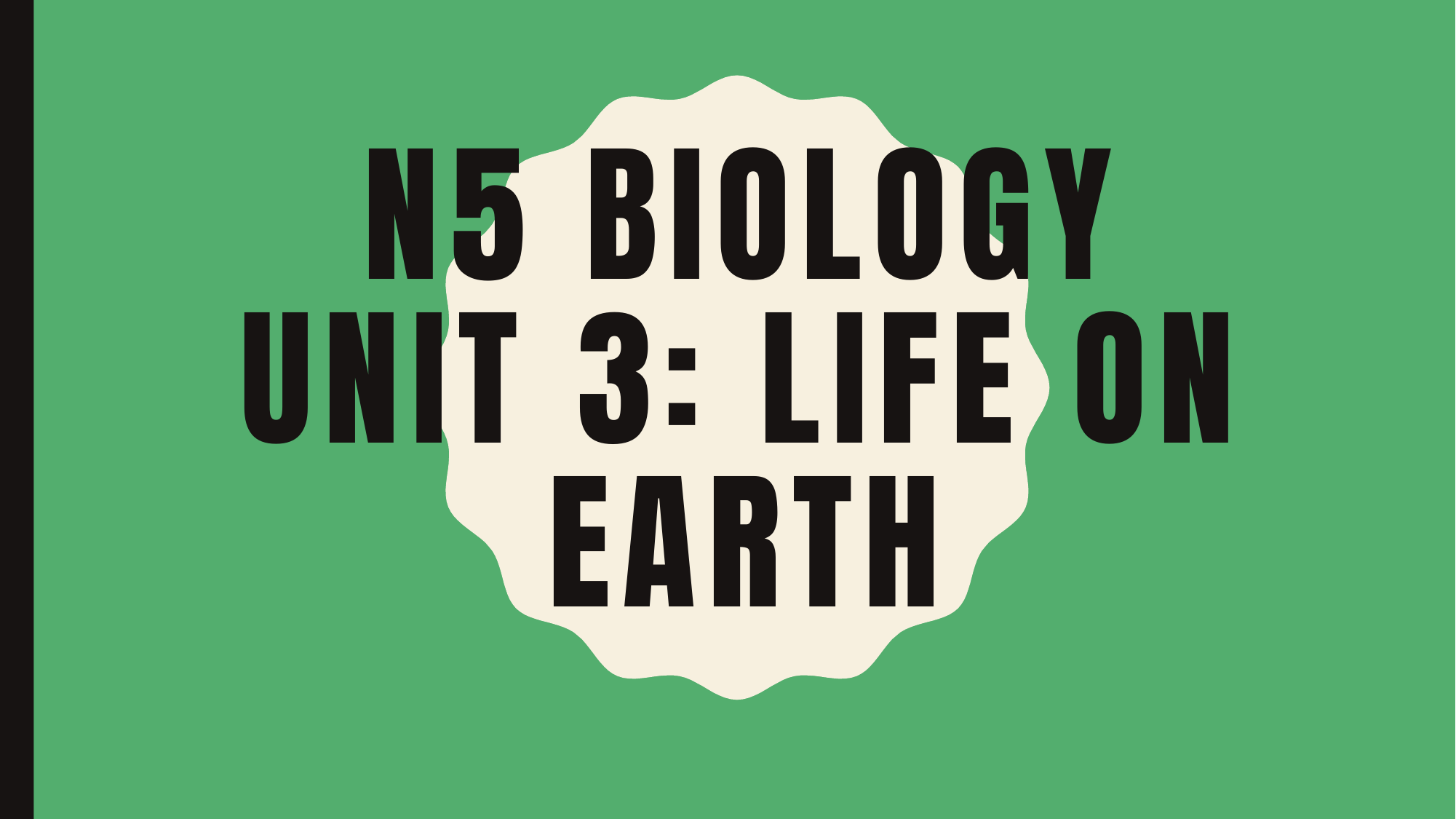

# N5 Biology Unit 3: Life on Earth